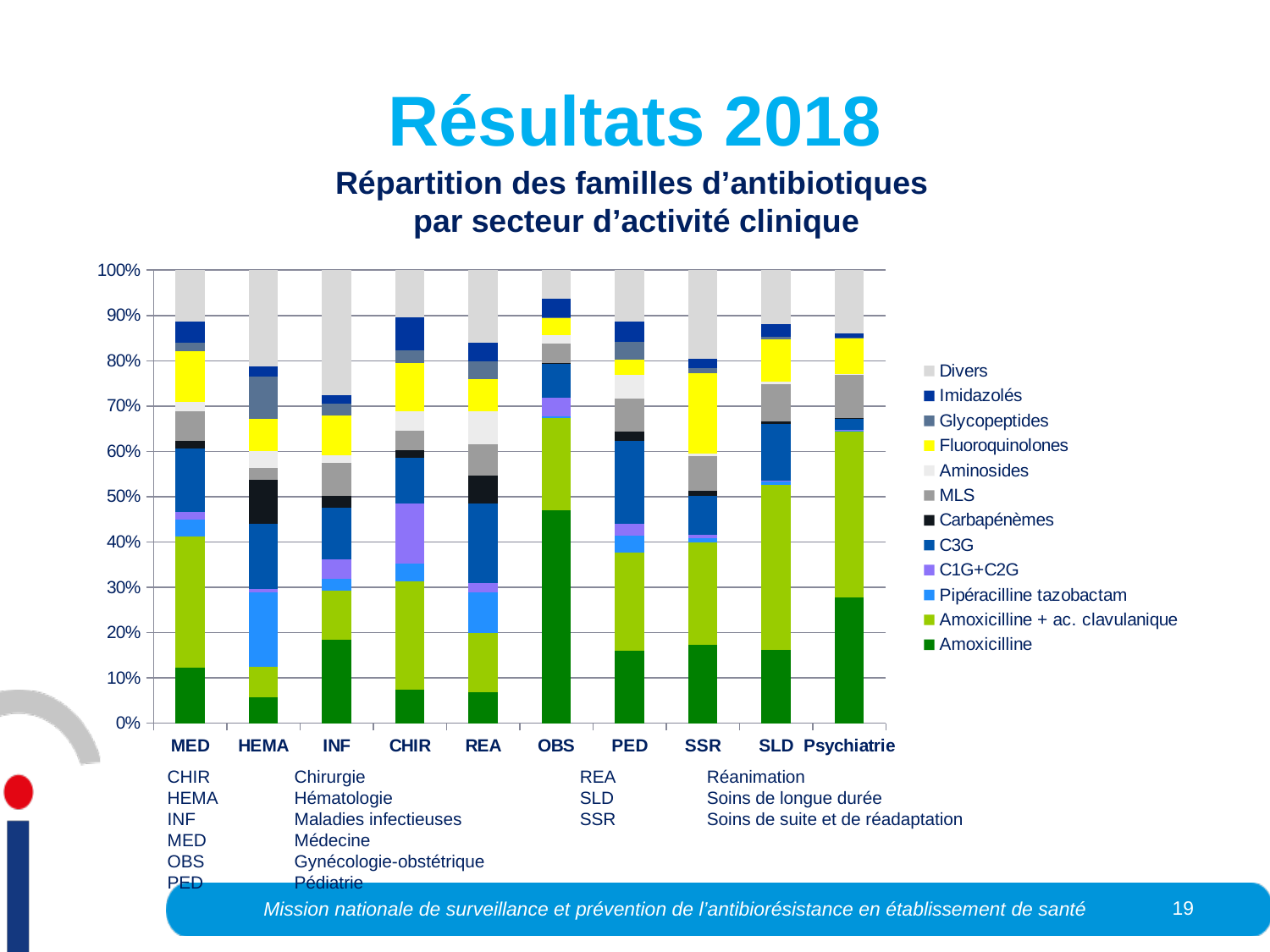

# Résultats 2018
Répartition des familles d’antibiotiques
par secteur d’activité clinique

### Chart

| Category | Amoxicilline | Amoxicilline + ac. clavulanique | Pipéracilline tazobactam | C1G+C2G | C3G | Carbapénèmes | MLS | Aminosides | Fluoroquinolones | Glycopeptides | Imidazolés | Divers |
|---|---|---|---|---|---|---|---|---|---|---|---|---|
| MED | 56.79338198265273 | 135.1221261811646 | 17.79738760890722 | 7.7399228578767945 | 65.49065761966916 | 7.747405699240444 | 30.70905299750663 | 8.987483973650955 | 52.42507321412625 | 8.737685368883879 | 21.654245900675665 | 53.34188790775066 |
| HEMA | 50.5062635773113 | 61.0368052362576 | 145.50673033780933 | 7.046667444419284 | 128.13512460435643 | 85.77419935324534 | 23.712566842881007 | 33.992049767017356 | 62.623954323046405 | 83.9561073024108 | 19.809435359226395 | 188.581146938928 |
| INF | 260.780879265581 | 153.6752009341731 | 38.64182873611562 | 59.14338480395198 | 163.09157049569976 | 35.80147993556856 | 104.22039404216203 | 22.868803753255733 | 126.4506391383744 | 37.33379710721044 | 24.972566947001415 | 392.1672949895662 |
| CHIR | 37.79264529641622 | 120.66802969196026 | 20.28053211324476 | 67.52682645116036 | 50.94999472517436 | 7.924824917361311 | 21.737387574795143 | 22.401372340747823 | 53.76800773245993 | 14.242859846747255 | 36.63085884316383 | 52.95273473976417 |
| REA | 83.64294417401429 | 158.60077907891025 | 111.6493990562908 | 23.28949388881219 | 216.4048979534673 | 75.28179463247848 | 84.05128958041982 | 88.08521263112195 | 86.78957066629854 | 47.604370489635286 | 51.00100836099322 | 195.568531391381 |
| OBS | 100.63024651308602 | 43.5792942875271 | 0.9355056875994315 | 8.767522617684326 | 15.817690669357992 | 0.3092786389015916 | 9.263974047421327 | 4.041785828996528 | 7.853776608945966 | 0.34586195568014294 | 9.055695055962504 | 13.43262301329841 |
| PED | 39.94548428083482 | 53.83847418592044 | 9.434127208940621 | 6.349861241112044 | 46.09831713795425 | 5.1304931380035175 | 18.03266587691102 | 13.151821992975842 | 8.183034724616975 | 10.035299422077442 | 10.925514470129889 | 28.45129072841183 |
| SSR | 25.74424492734801 | 33.774822997621506 | 1.5692828206034155 | 1.1025965395276272 | 12.73378006198971 | 1.7070530777627209 | 11.536812700298608 | 0.9196569686690901 | 26.312339772854262 | 1.8192656151061912 | 3.061975312878953 | 29.18058899408896 |
| SLD | 9.576097547995346 | 21.438979917409082 | 0.378344043819195 | 0.1864356452789418 | 7.312758677345957 | 0.4004628368375548 | 4.847578881411469 | 0.26523627782543563 | 5.531930800021795 | 0.312463966264187 | 1.7244241254651926 | 6.968700019769089 |
| Psychiatrie | 11.674000992983864 | 15.560055837686988 | 0.016068106324828812 | 0.08428936292790151 | 1.0932233382909784 | 0.022640832113319822 | 4.047800309042811 | 0.02240025432898317 | 3.390441877210493 | 0.020464266174715025 | 0.3653183126718313 | 5.895988924376844 |
CHIR	Chirurgie
HEMA	Hématologie
INF	Maladies infectieuses
MED	Médecine
OBS	Gynécologie-obstétrique
PED	Pédiatrie
REA	Réanimation
SLD	Soins de longue durée
SSR	Soins de suite et de réadaptation

19